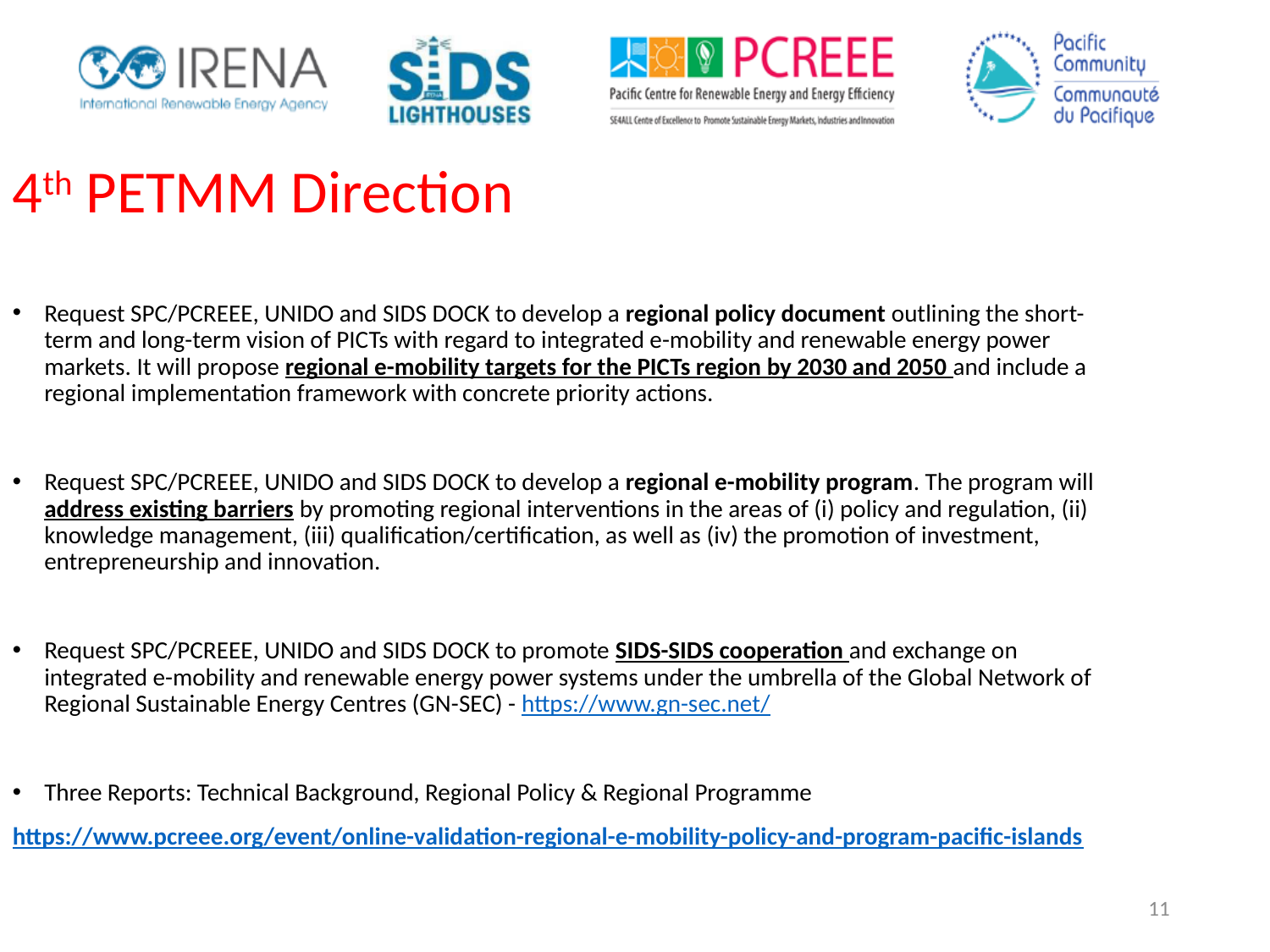

4th PETMM Direction
Request SPC/PCREEE, UNIDO and SIDS DOCK to develop a regional policy document outlining the short-term and long-term vision of PICTs with regard to integrated e-mobility and renewable energy power markets. It will propose regional e-mobility targets for the PICTs region by 2030 and 2050 and include a regional implementation framework with concrete priority actions.

Request SPC/PCREEE, UNIDO and SIDS DOCK to develop a regional e-mobility program. The program will address existing barriers by promoting regional interventions in the areas of (i) policy and regulation, (ii) knowledge management, (iii) qualification/certification, as well as (iv) the promotion of investment, entrepreneurship and innovation.

Request SPC/PCREEE, UNIDO and SIDS DOCK to promote SIDS-SIDS cooperation and exchange on integrated e-mobility and renewable energy power systems under the umbrella of the Global Network of Regional Sustainable Energy Centres (GN-SEC) - https://www.gn-sec.net/

Three Reports: Technical Background, Regional Policy & Regional Programme
https://www.pcreee.org/event/online-validation-regional-e-mobility-policy-and-program-pacific-islands

11